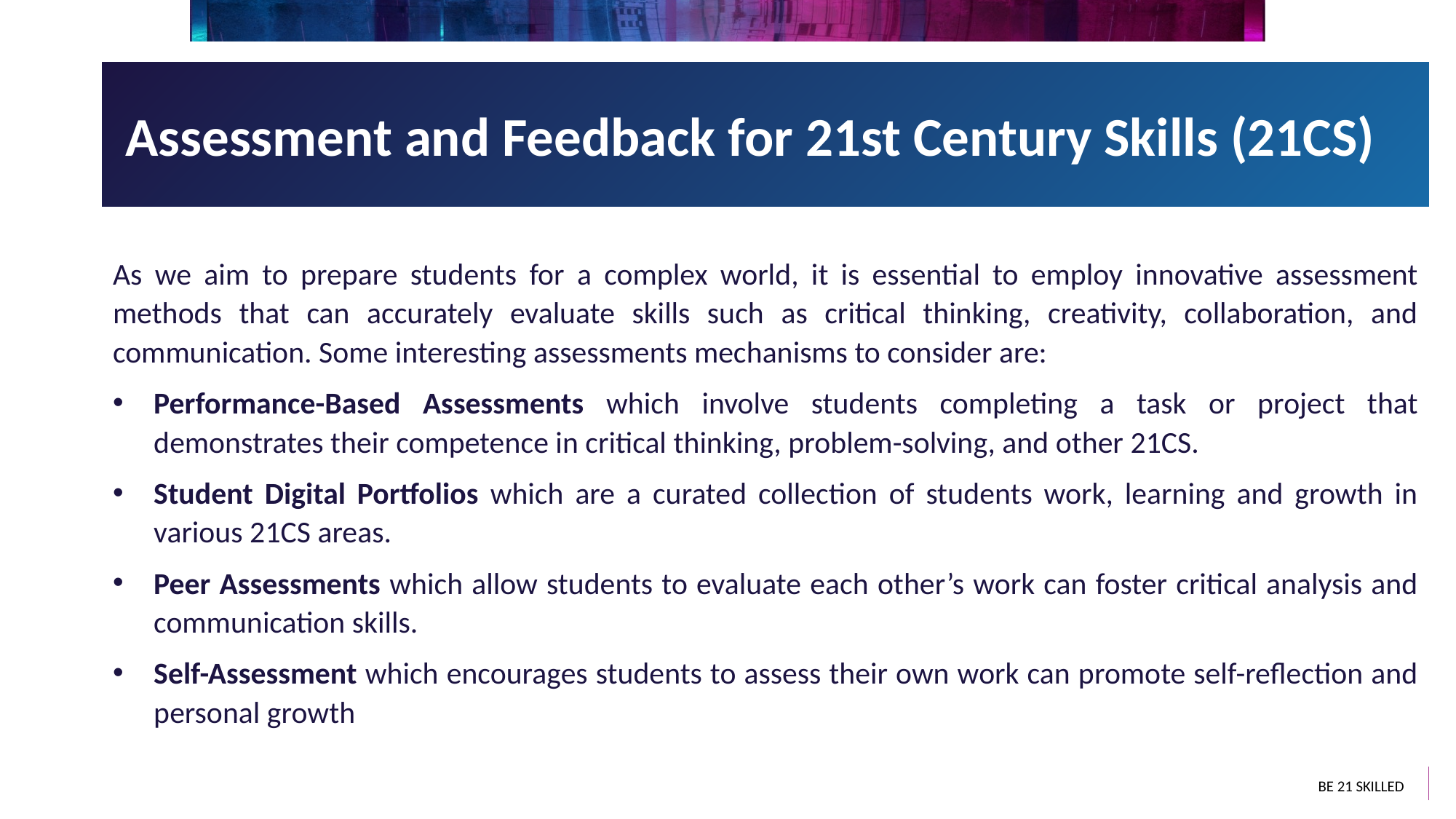

Assessment and Feedback for 21st Century Skills (21CS)
As we aim to prepare students for a complex world, it is essential to employ innovative assessment methods that can accurately evaluate skills such as critical thinking, creativity, collaboration, and communication. Some interesting assessments mechanisms to consider are:
Performance-Based Assessments which involve students completing a task or project that demonstrates their competence in critical thinking, problem-solving, and other 21CS.
Student Digital Portfolios which are a curated collection of students work, learning and growth in various 21CS areas.
Peer Assessments which allow students to evaluate each other’s work can foster critical analysis and communication skills.
Self-Assessment which encourages students to assess their own work can promote self-reflection and personal growth

06
39